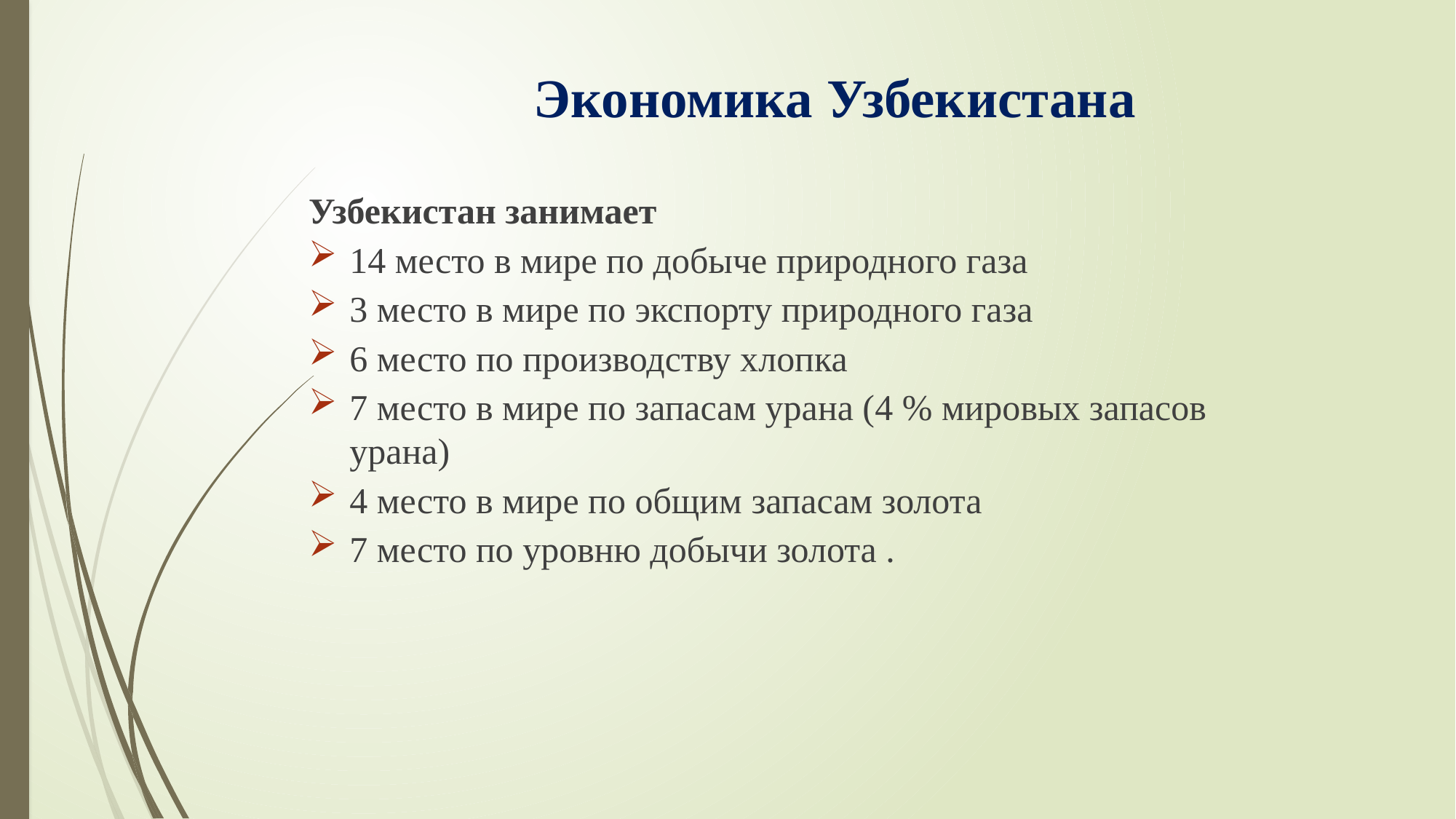

# Экономика Узбекистана
Узбекистан занимает
14 место в мире по добыче природного газа
3 место в мире по экспорту природного газа
6 место по производству хлопка
7 место в мире по запасам урана (4 % мировых запасов урана)
4 место в мире по общим запасам золота
7 место по уровню добычи золота .